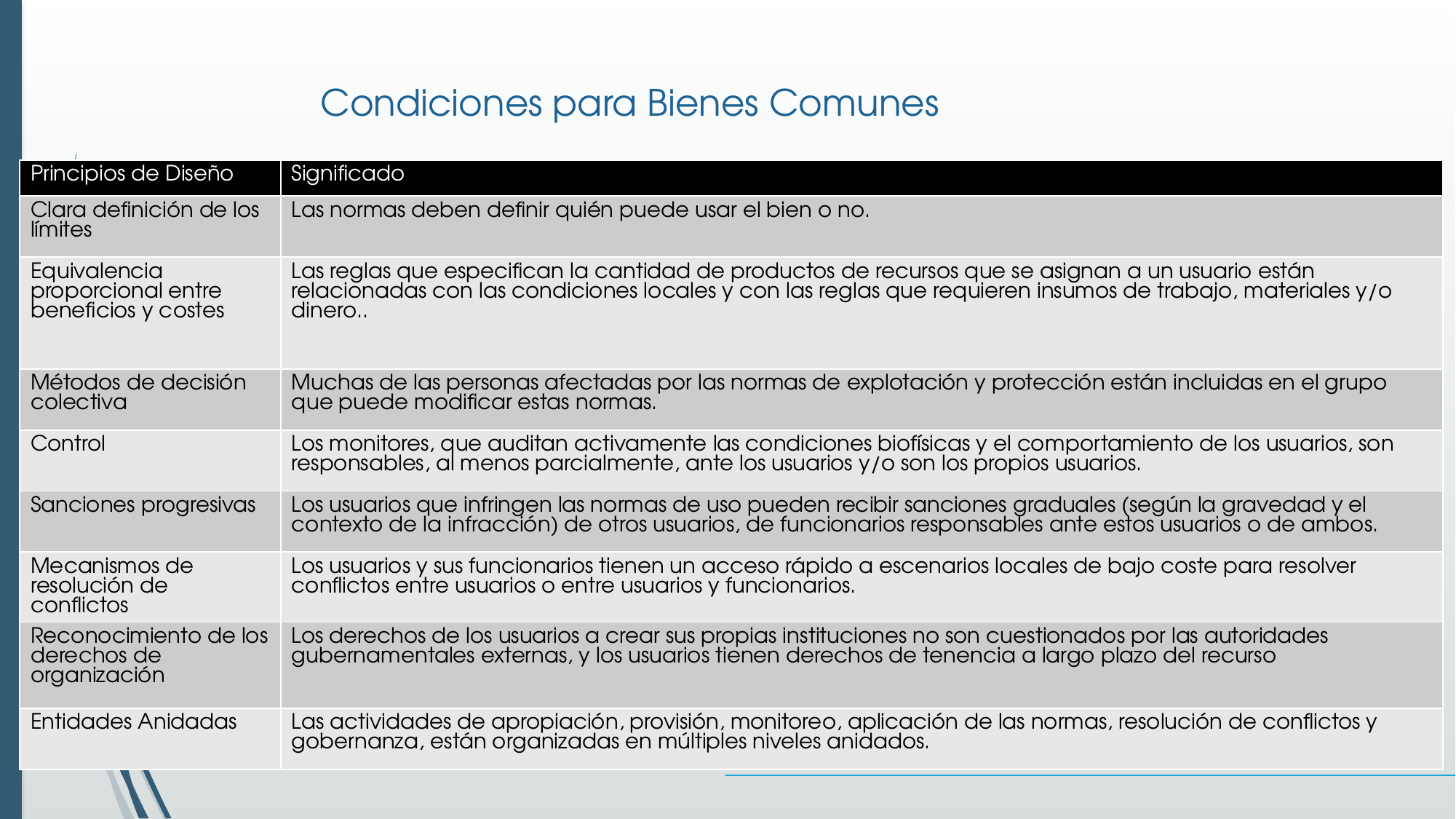

# Condiciones para Bienes Comunes
| Principios de Diseño | Significado |
| --- | --- |
| Clara definición de los límites | Las normas deben definir quién puede usar el bien o no. |
| Equivalencia proporcional entre beneficios y costes | Las reglas que especifican la cantidad de productos de recursos que se asignan a un usuario están relacionadas con las condiciones locales y con las reglas que requieren insumos de trabajo, materiales y/o dinero.. |
| Métodos de decisión colectiva | Muchas de las personas afectadas por las normas de explotación y protección están incluidas en el grupo que puede modificar estas normas. |
| Control | Los monitores, que auditan activamente las condiciones biofísicas y el comportamiento de los usuarios, son responsables, al menos parcialmente, ante los usuarios y/o son los propios usuarios. |
| Sanciones progresivas | Los usuarios que infringen las normas de uso pueden recibir sanciones graduales (según la gravedad y el contexto de la infracción) de otros usuarios, de funcionarios responsables ante estos usuarios o de ambos. |
| Mecanismos de resolución de conflictos | Los usuarios y sus funcionarios tienen un acceso rápido a escenarios locales de bajo coste para resolver conflictos entre usuarios o entre usuarios y funcionarios. |
| Reconocimiento de los derechos de organización | Los derechos de los usuarios a crear sus propias instituciones no son cuestionados por las autoridades gubernamentales externas, y los usuarios tienen derechos de tenencia a largo plazo del recurso |
| Entidades Anidadas | Las actividades de apropiación, provisión, monitoreo, aplicación de las normas, resolución de conflictos y gobernanza, están organizadas en múltiples niveles anidados. |